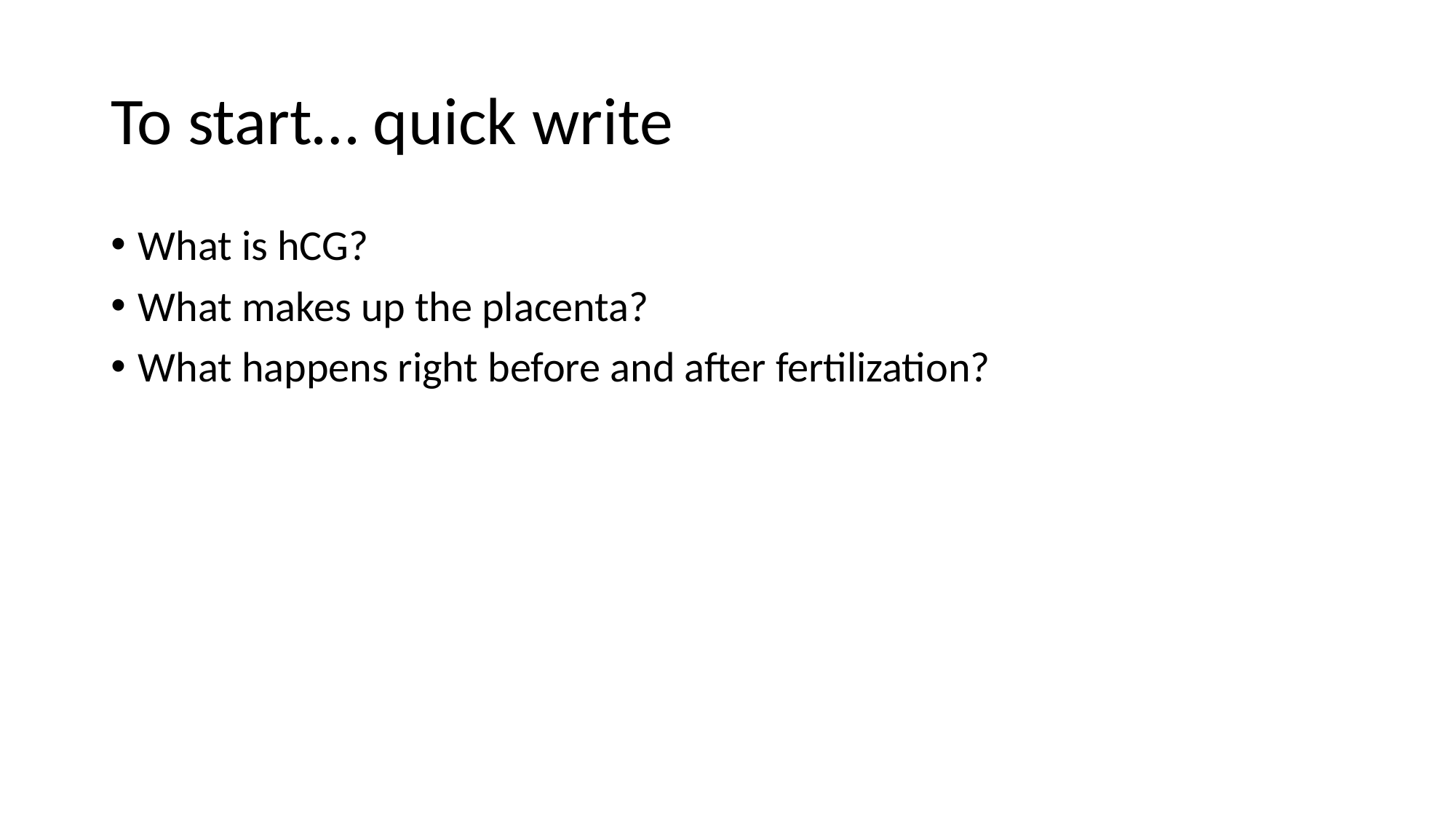

# To start… quick write
What is hCG?
What makes up the placenta?
What happens right before and after fertilization?